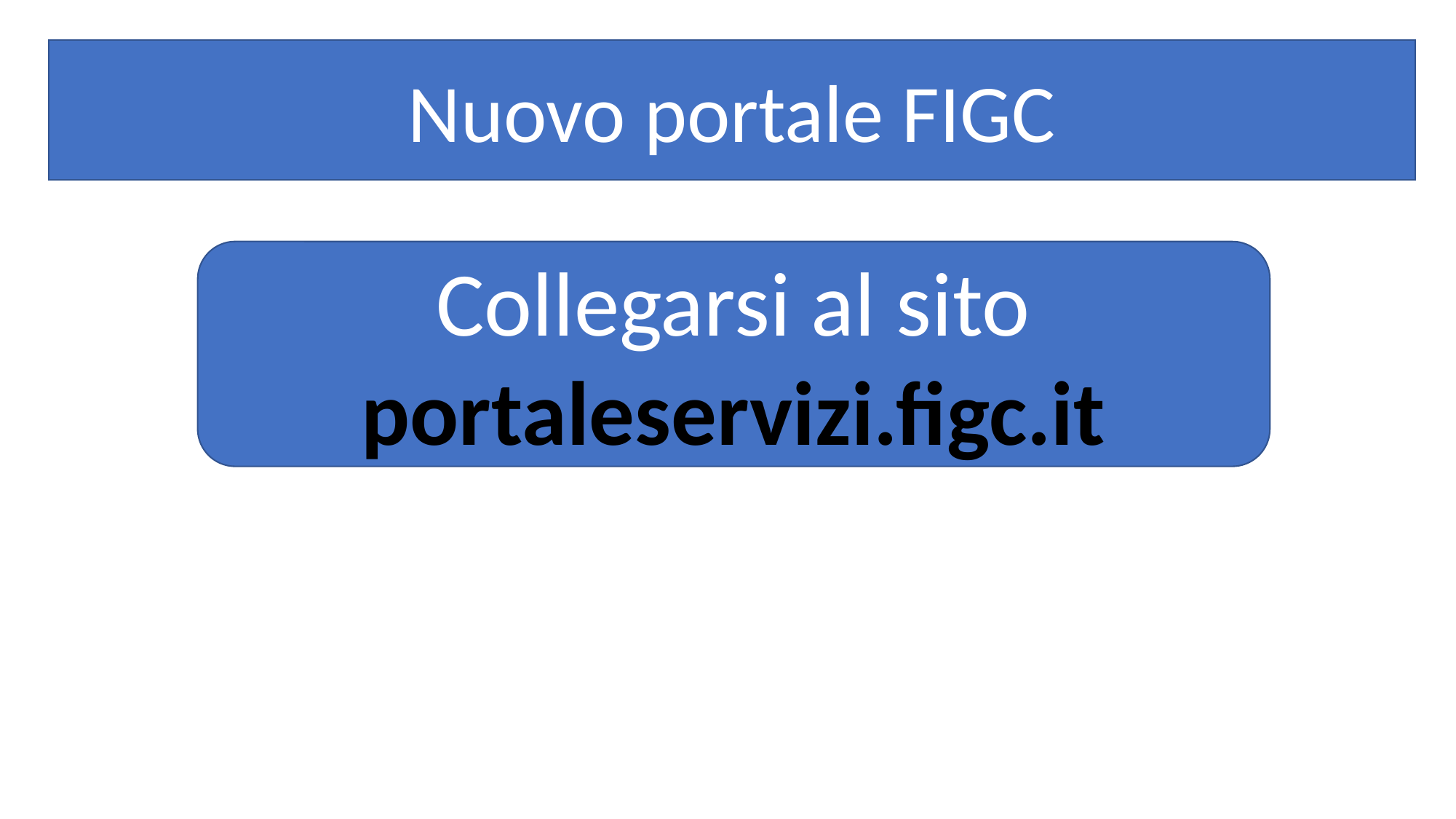

Nuovo portale FIGC
Collegarsi al sito portaleservizi.figc.it